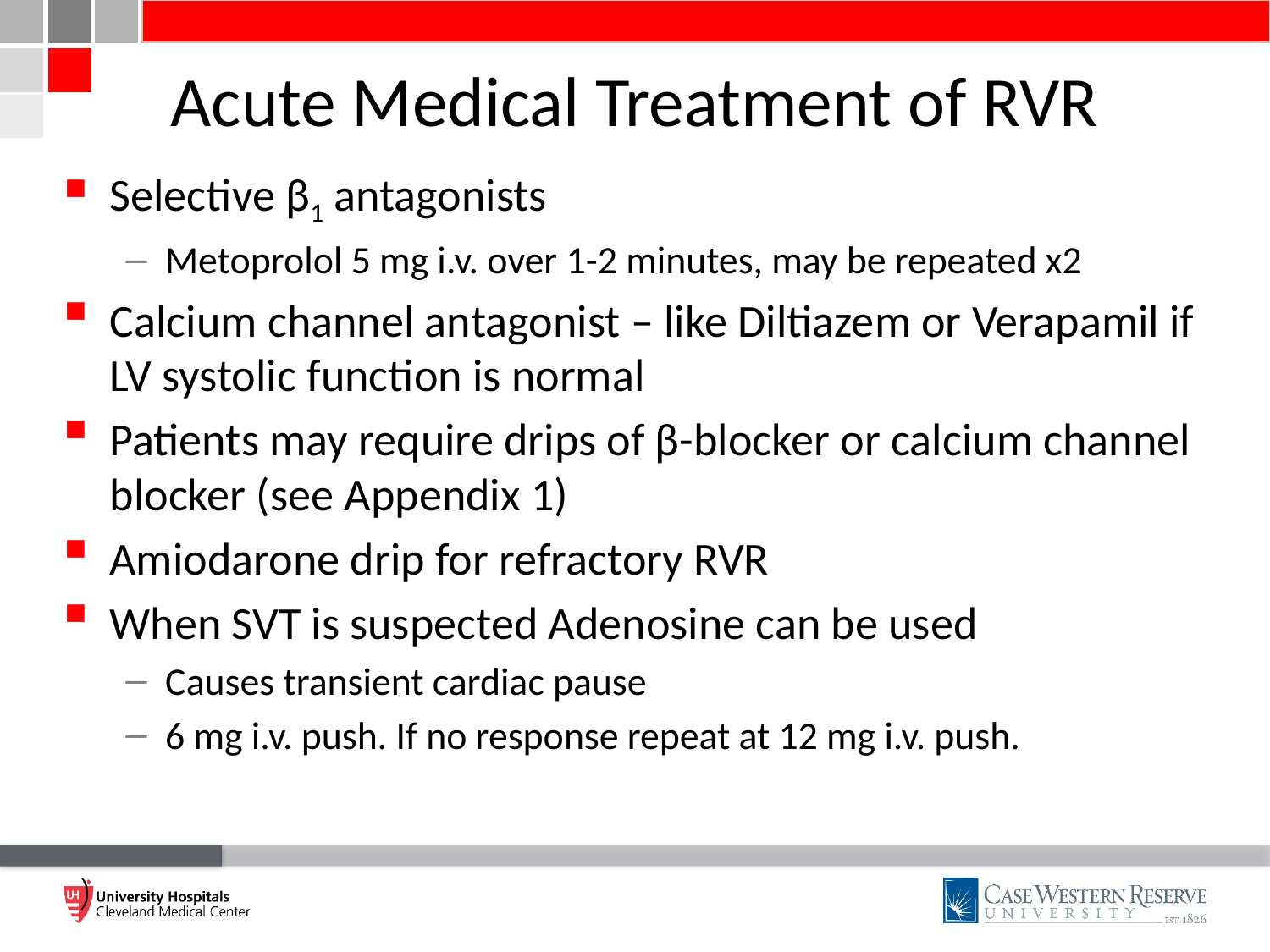

# Acute Medical Treatment of RVR
Selective β1 antagonists
Metoprolol 5 mg i.v. over 1-2 minutes, may be repeated x2
Calcium channel antagonist – like Diltiazem or Verapamil if LV systolic function is normal
Patients may require drips of β-blocker or calcium channel blocker (see Appendix 1)
Amiodarone drip for refractory RVR
When SVT is suspected Adenosine can be used
Causes transient cardiac pause
6 mg i.v. push. If no response repeat at 12 mg i.v. push.